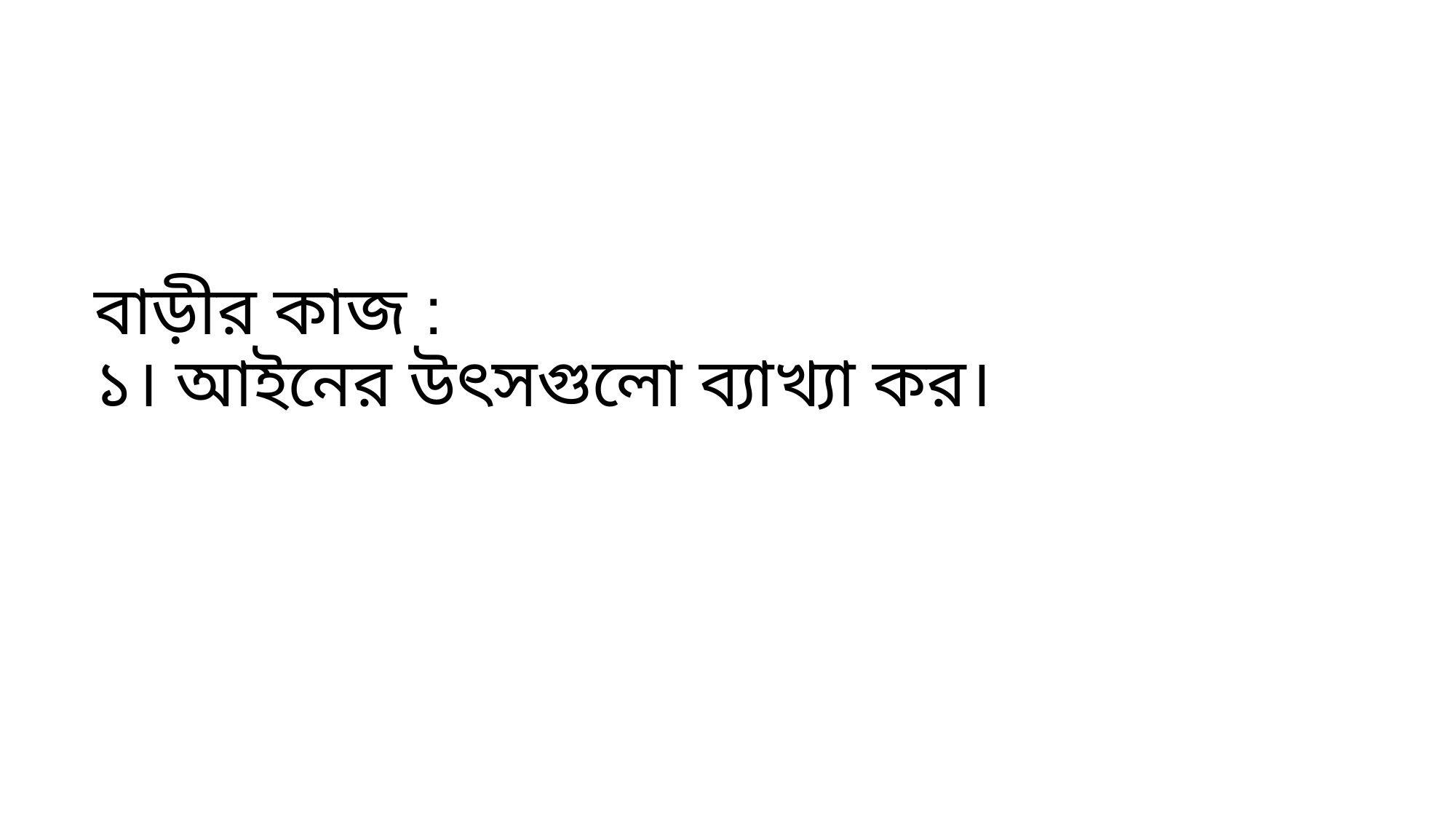

# বাড়ীর কাজ : ১। আইনের উৎসগুলো ব্যাখ্যা কর।